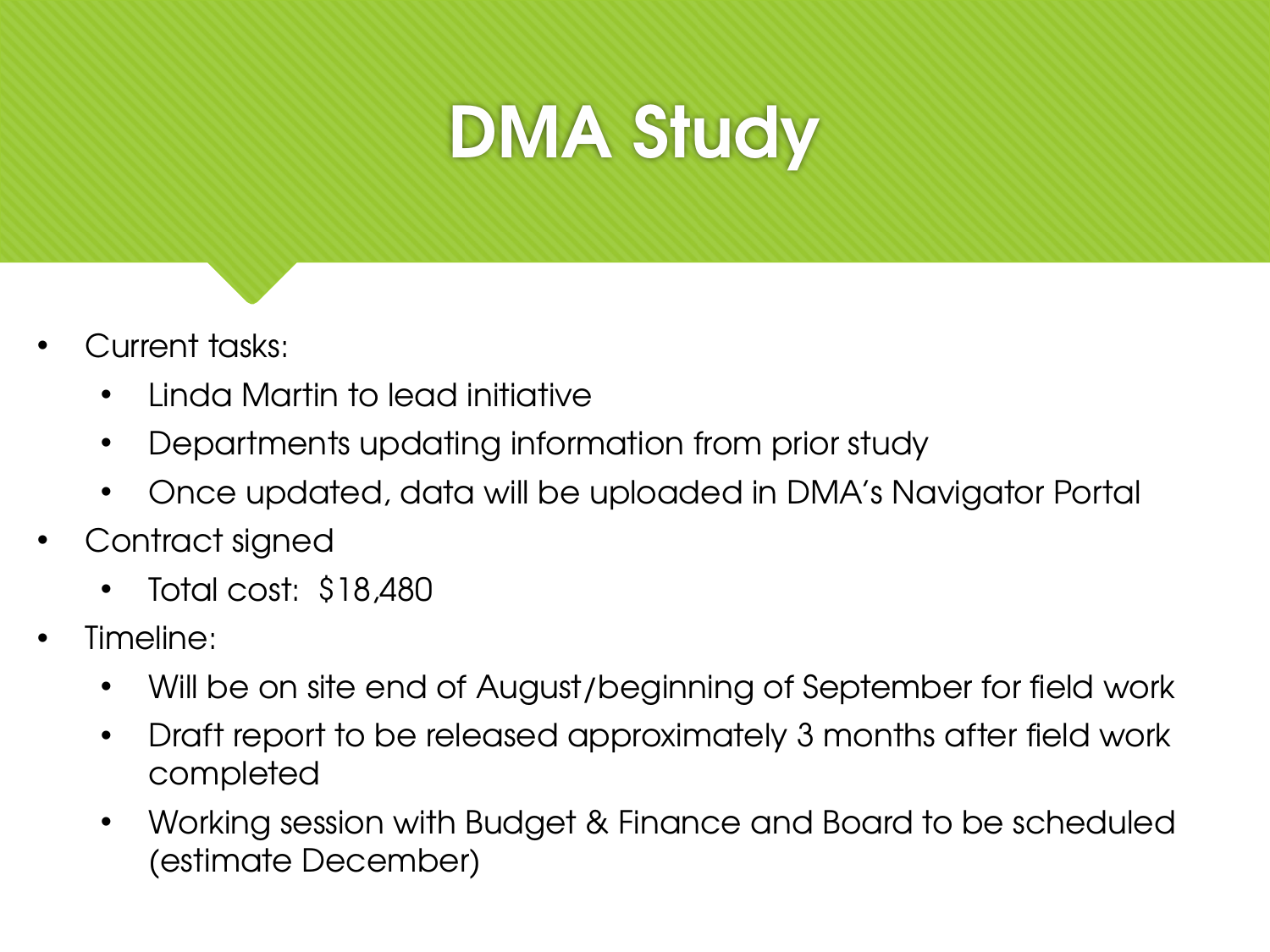

# DMA Study

Current tasks:
Linda Martin to lead initiative
Departments updating information from prior study
Once updated, data will be uploaded in DMA’s Navigator Portal
Contract signed
Total cost:  $18,480
Timeline:
Will be on site end of August/beginning of September for field work
Draft report to be released approximately 3 months after field work completed
Working session with Budget & Finance and Board to be scheduled (estimate December)